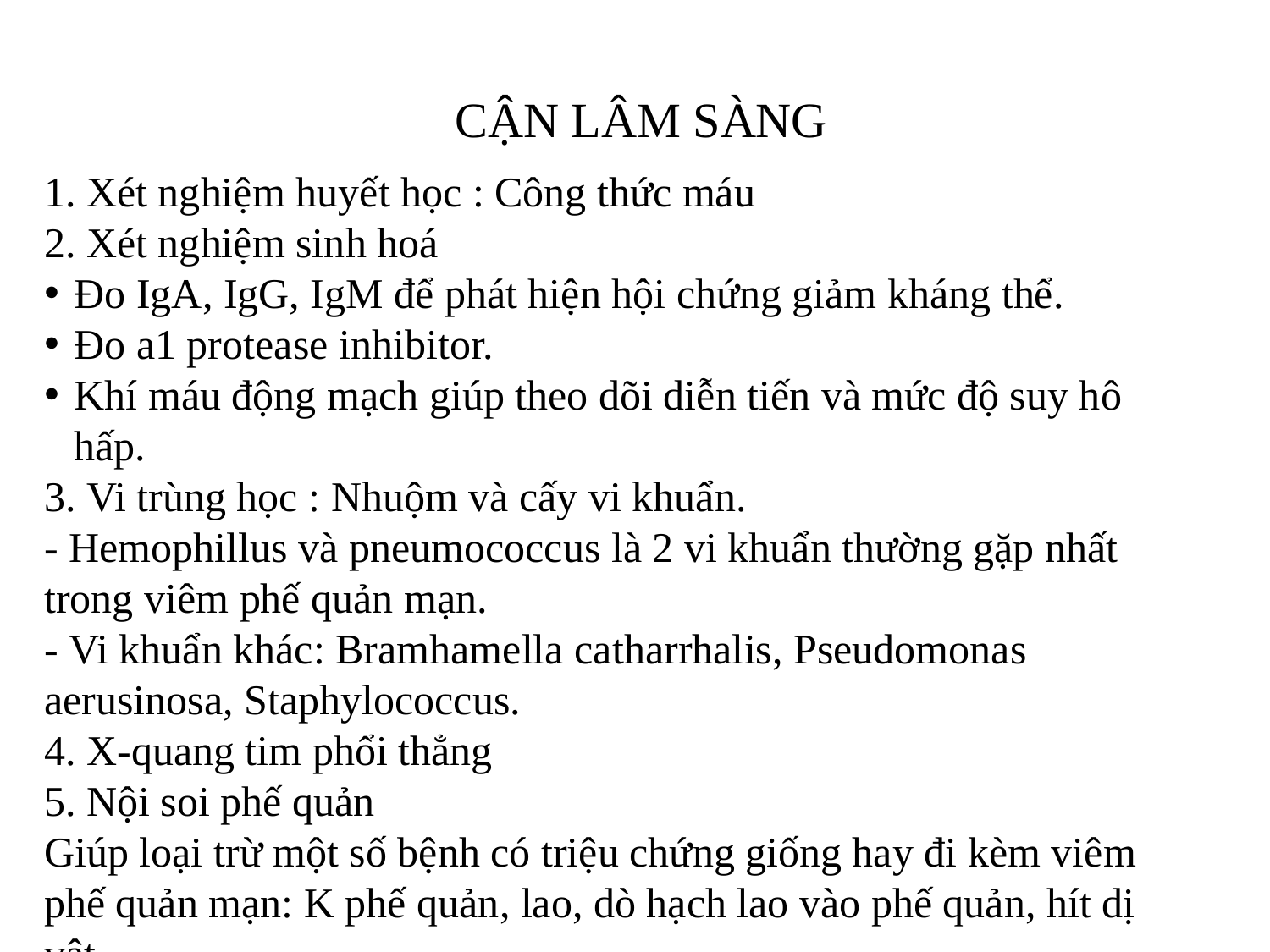

# CẬN LÂM SÀNG
1. Xét nghiệm huyết học : Công thức máu
2. Xét nghiệm sinh hoá
Đo IgA, IgG, IgM để phát hiện hội chứng giảm kháng thể.
Đo a1 protease inhibitor.
Khí máu động mạch giúp theo dõi diễn tiến và mức độ suy hô hấp.
3. Vi trùng học : Nhuộm và cấy vi khuẩn.
- Hemophillus và pneumococcus là 2 vi khuẩn thường gặp nhất        trong viêm phế quản mạn.
- Vi khuẩn khác: Bramhamella catharrhalis, Pseudomonas aerusinosa, Staphylococcus.
4. X-quang tim phổi thẳng
5. Nội soi phế quản
Giúp loại trừ một số bệnh có triệu chứng giống hay đi kèm viêm phế quản mạn: K phế quản, lao, dò hạch lao vào phế quản, hít dị vật…